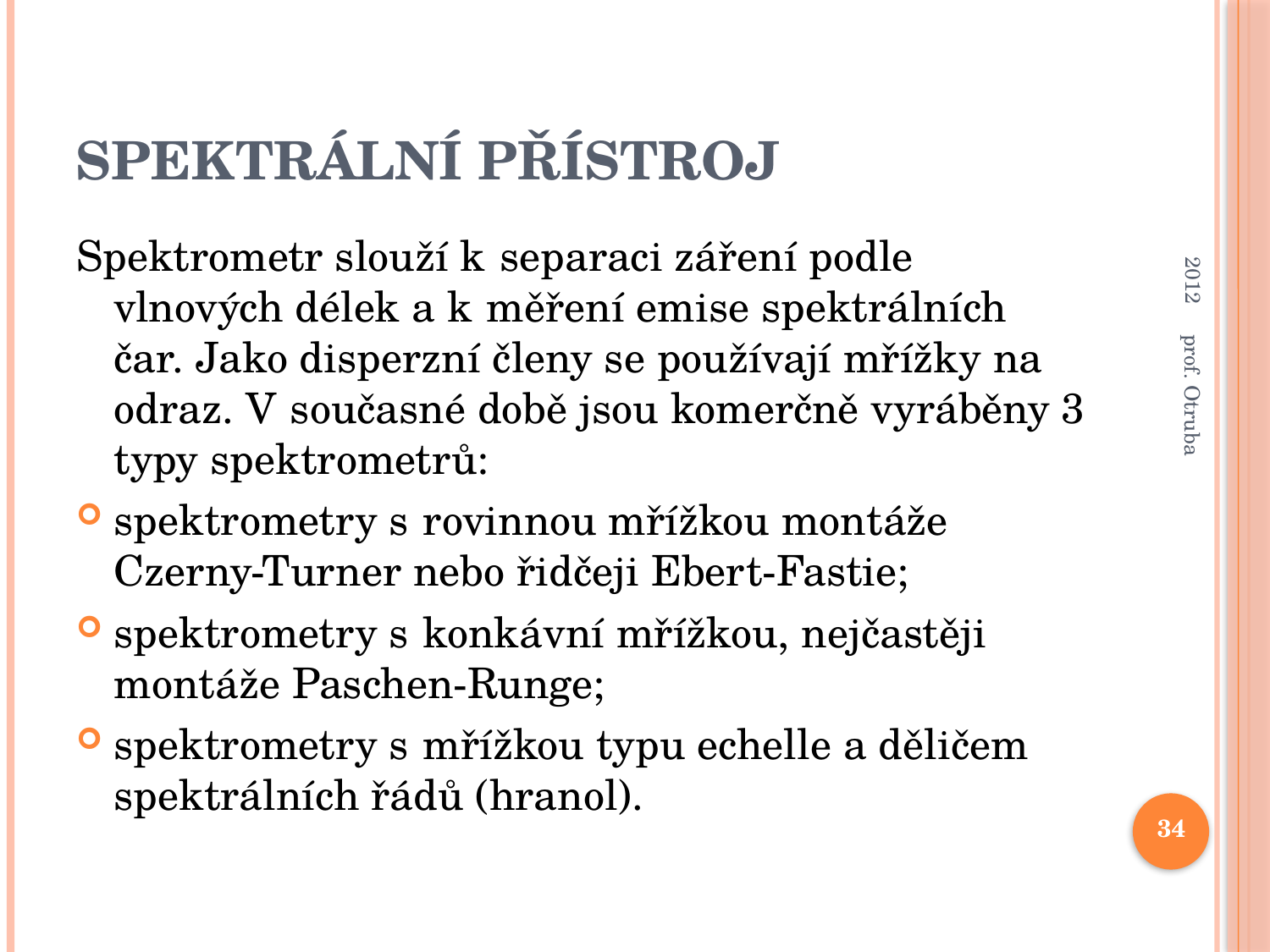

# Spektrální přístroj
2012
Spektrometr slouží k separaci záření podle vlnových délek a k měření emise spektrálních čar. Jako disperzní členy se používají mřížky na odraz. V současné době jsou komerčně vyráběny 3 typy spektrometrů:
spektrometry s rovinnou mřížkou montáže Czerny-Turner nebo řidčeji Ebert-Fastie;
spektrometry s konkávní mřížkou, nejčastěji montáže Paschen-Runge;
spektrometry s mřížkou typu echelle a děličem spektrálních řádů (hranol).
prof. Otruba
34